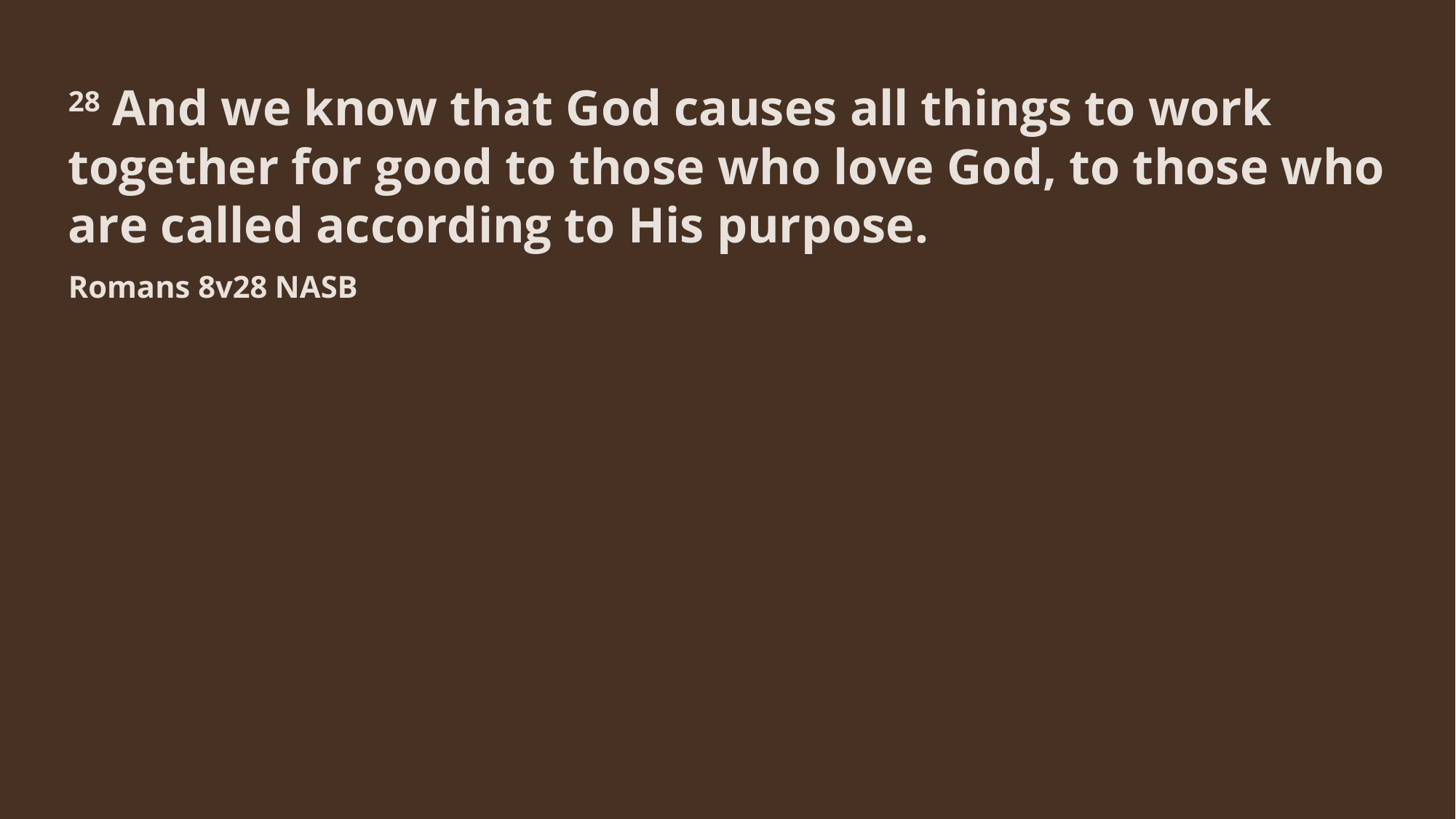

28 And we know that God causes all things to work together for good to those who love God, to those who are called according to His purpose.
Romans 8v28 NASB